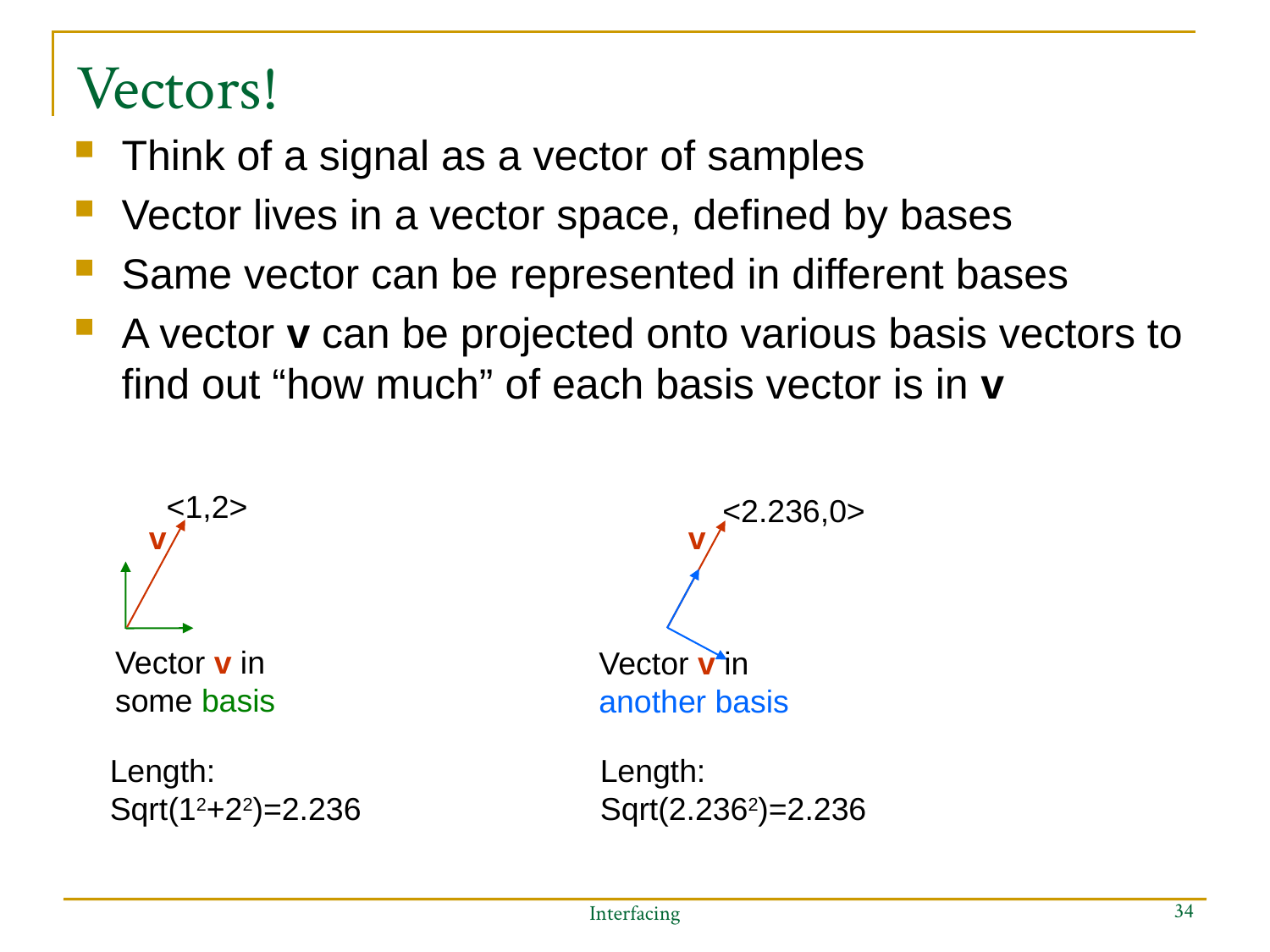

# Vectors!
Think of a signal as a vector of samples
Vector lives in a vector space, defined by bases
Same vector can be represented in different bases
A vector v can be projected onto various basis vectors to find out “how much” of each basis vector is in v
<1,2>
<2.236,0>
v
v

Vector v in some basis
Vector v in another basis
Length:
Sqrt(12+22)=2.236
Length:
Sqrt(2.2362)=2.236
34
Interfacing